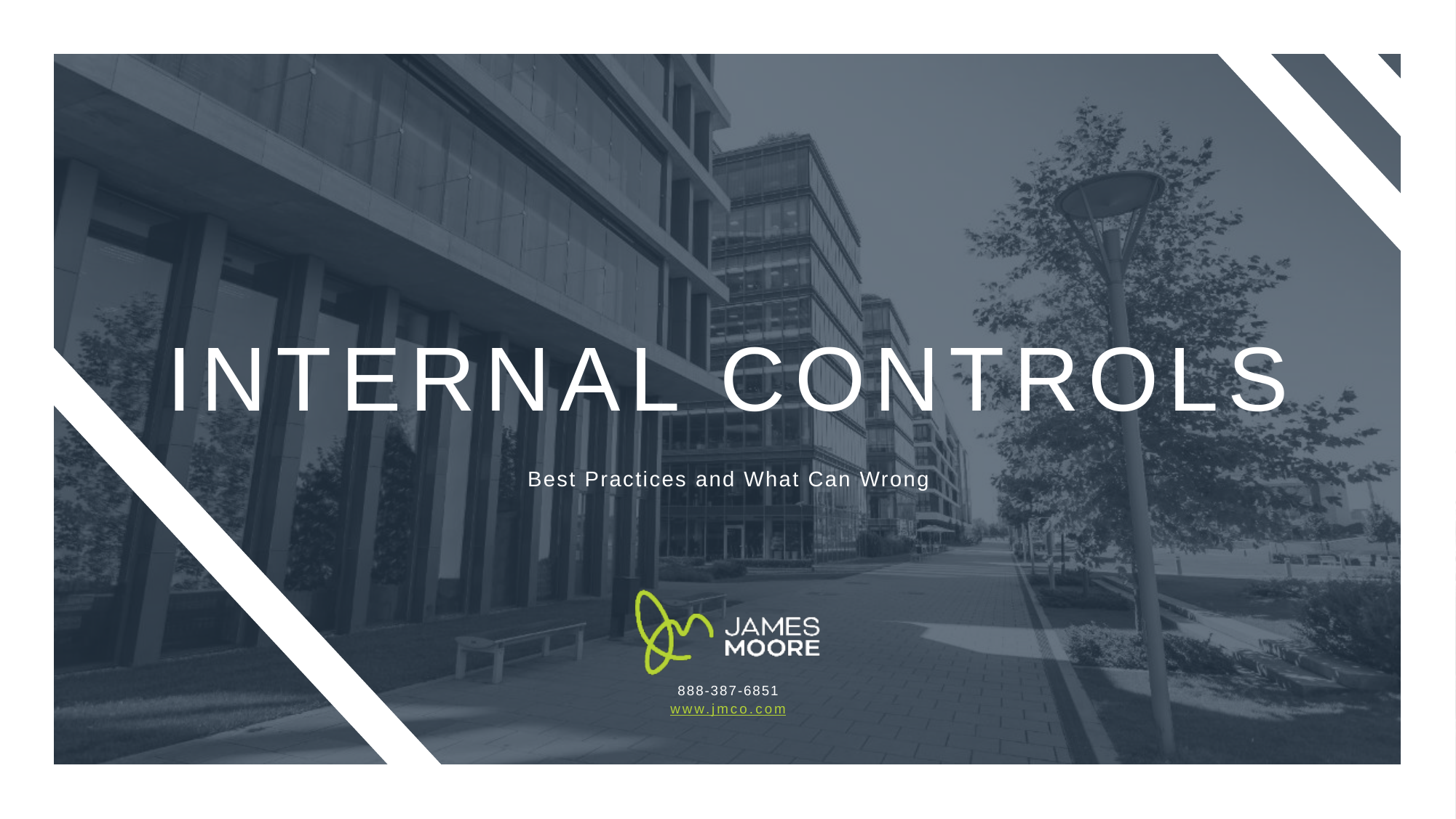

INTERNAL CONTROLS
Best Practices and What Can Wrong